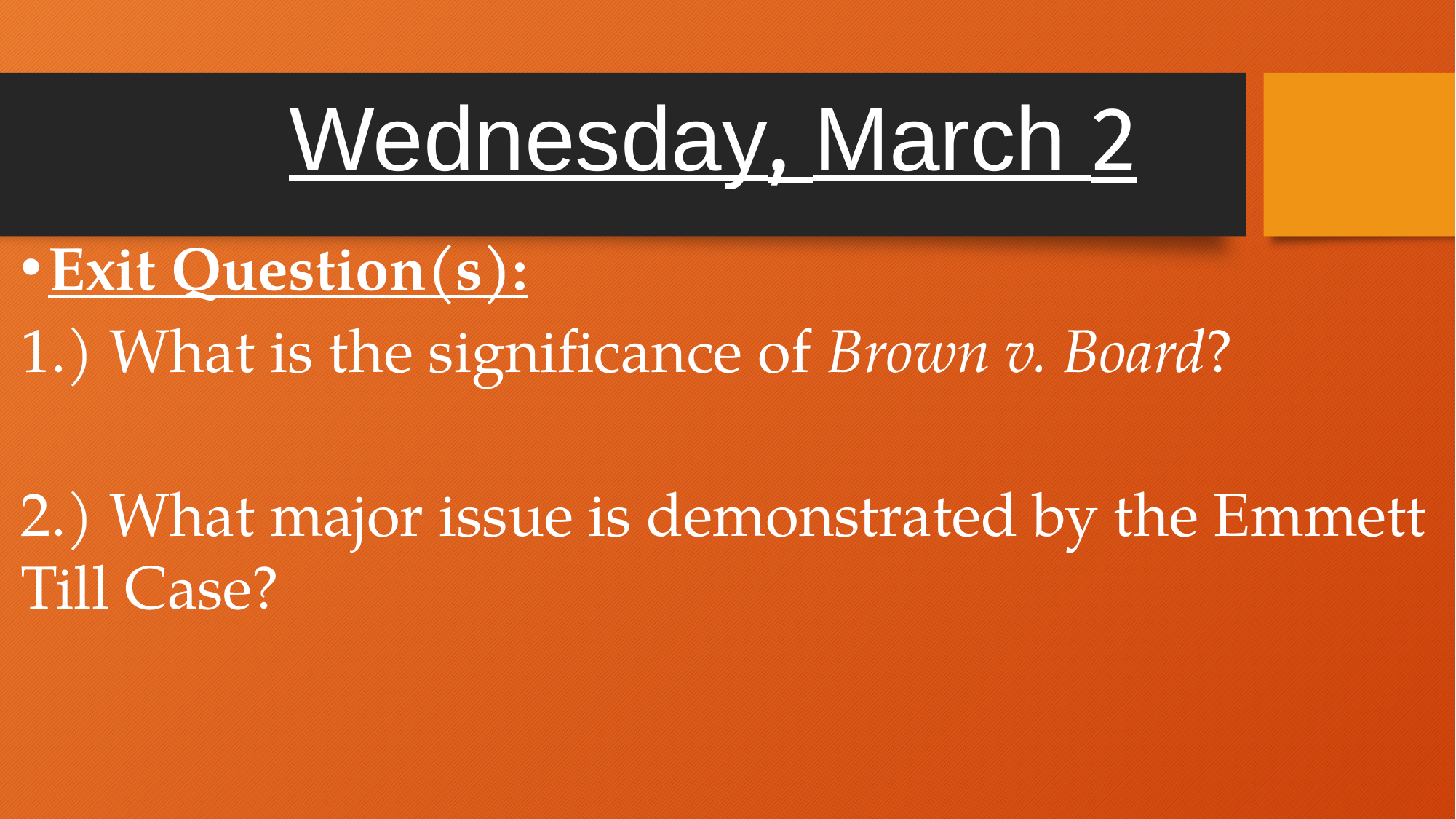

# Wednesday, March 2
Exit Question(s):
1.) What is the significance of Brown v. Board?

2.) What major issue is demonstrated by the Emmett Till Case?